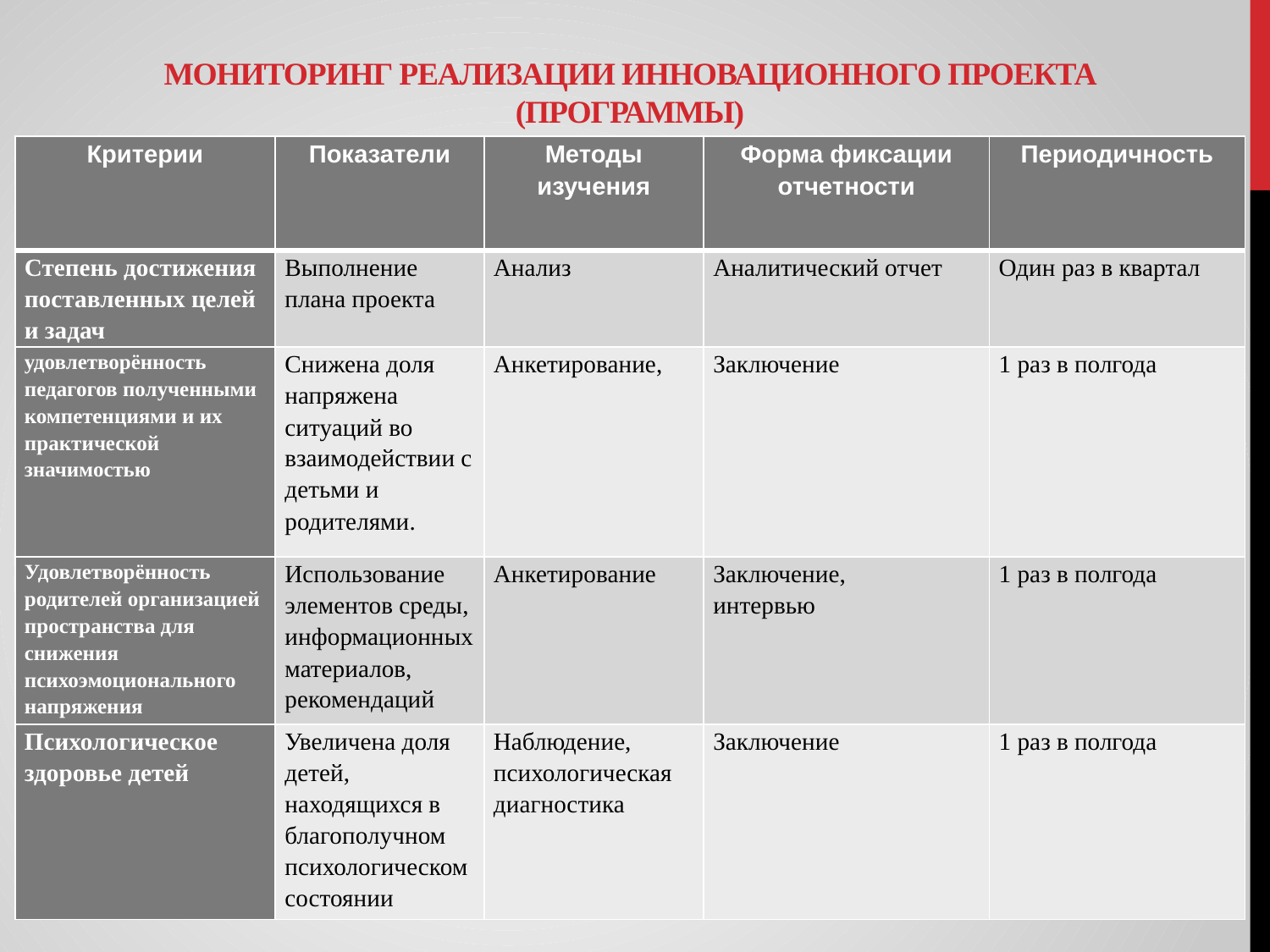

# мониторинг реализации инновационного проекта (Программы)
| Критерии | Показатели | Методы изучения | Форма фиксации отчетности | Периодичность |
| --- | --- | --- | --- | --- |
| Степень достижения поставленных целей и задач | Выполнение плана проекта | Анализ | Аналитический отчет | Один раз в квартал |
| удовлетворённость педагогов полученными компетенциями и их практической значимостью | Снижена доля напряжена ситуаций во взаимодействии с детьми и родителями. | Анкетирование, | Заключение | 1 раз в полгода |
| Удовлетворённость родителей организацией пространства для снижения психоэмоционального напряжения | Использование элементов среды, информационных материалов, рекомендаций | Анкетирование | Заключение, интервью | 1 раз в полгода |
| Психологическое здоровье детей | Увеличена доля детей, находящихся в благополучном психологическом состоянии | Наблюдение, психологическая диагностика | Заключение | 1 раз в полгода |